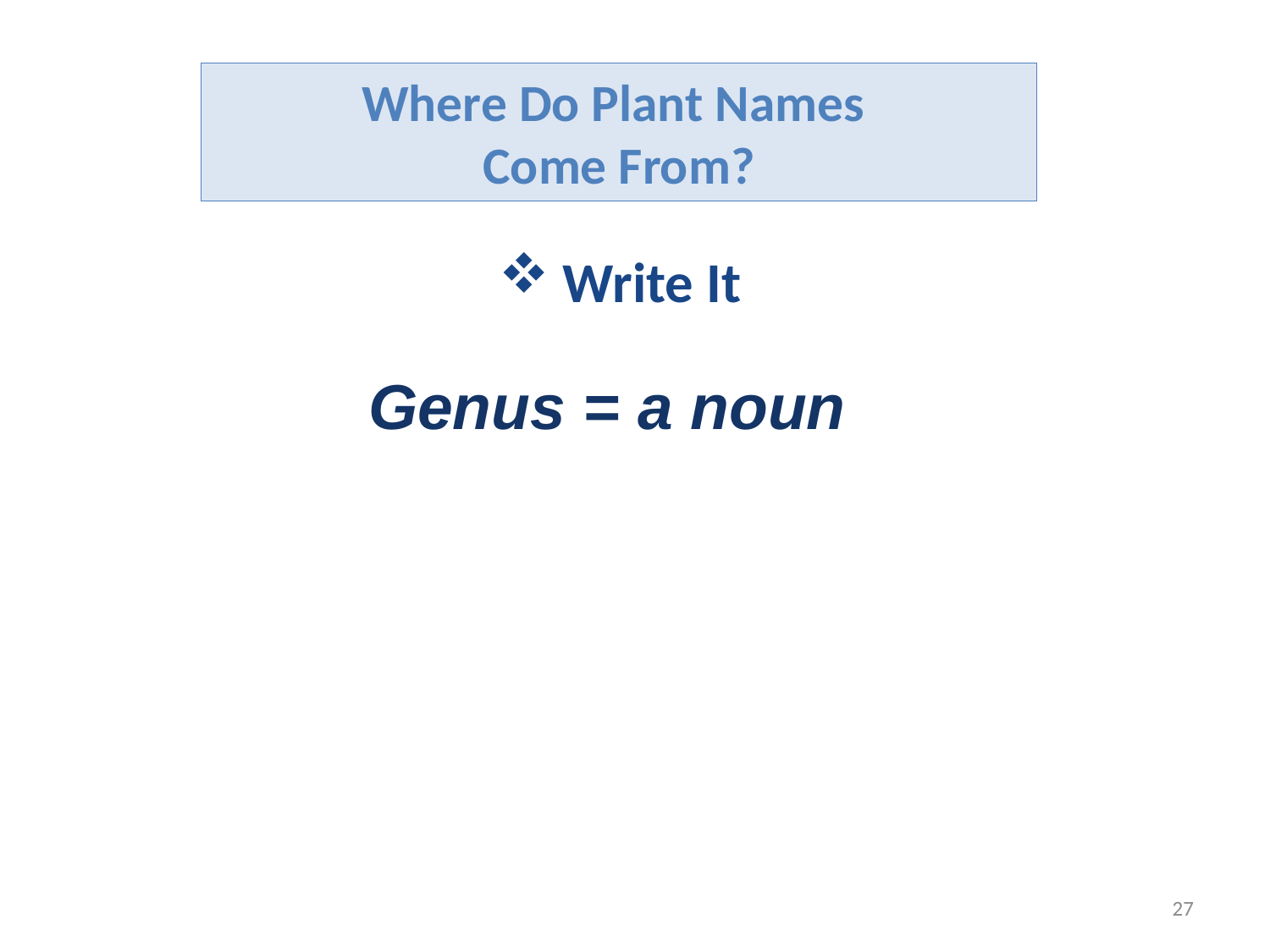

Where Do Plant Names
Come From?
Write It
Genus = a noun
27